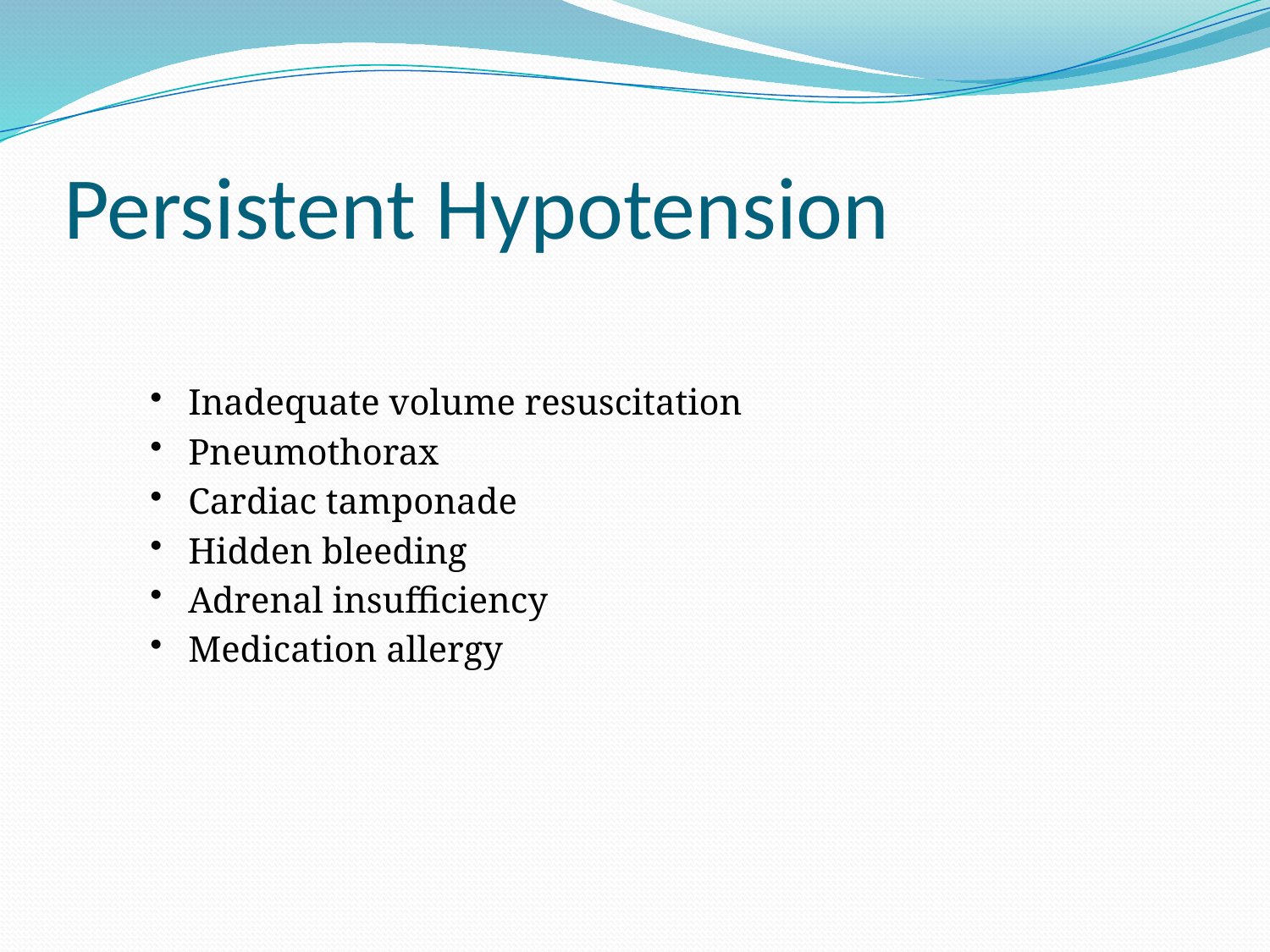

# Persistent Hypotension

Inadequate volume resuscitation
Pneumothorax
Cardiac tamponade
Hidden bleeding
Adrenal insufficiency
Medication allergy